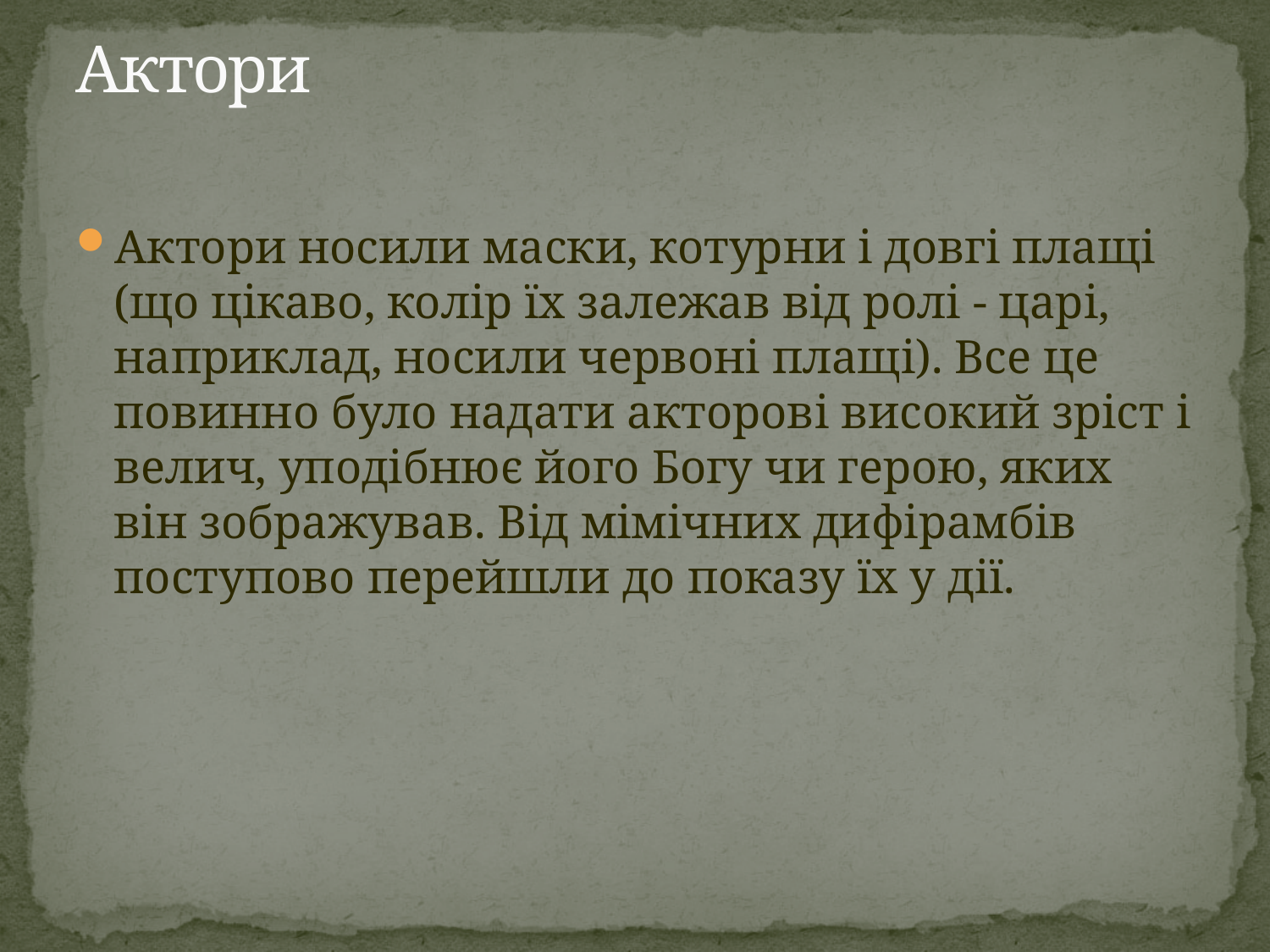

# Актори
Актори носили маски, котурни і довгі плащі (що цікаво, колір їх залежав від ролі - царі, наприклад, носили червоні плащі). Все це повинно було надати акторові високий зріст і велич, уподібнює його Богу чи герою, яких він зображував. Від мімічних дифірамбів поступово перейшли до показу їх у дії.